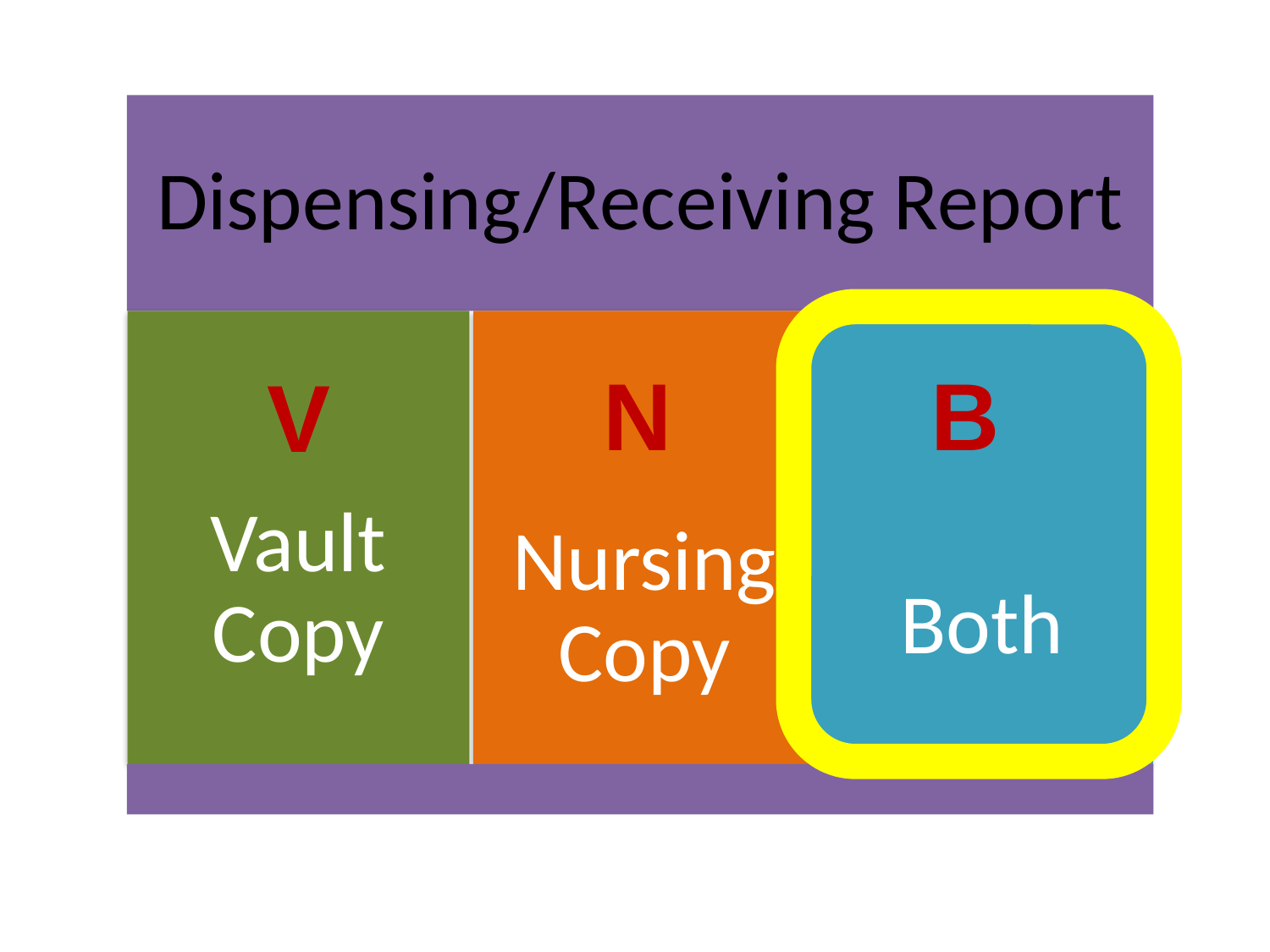

Dispensing/Receiving Report

Vault Copy

Nursing Copy

Both

N
B
V